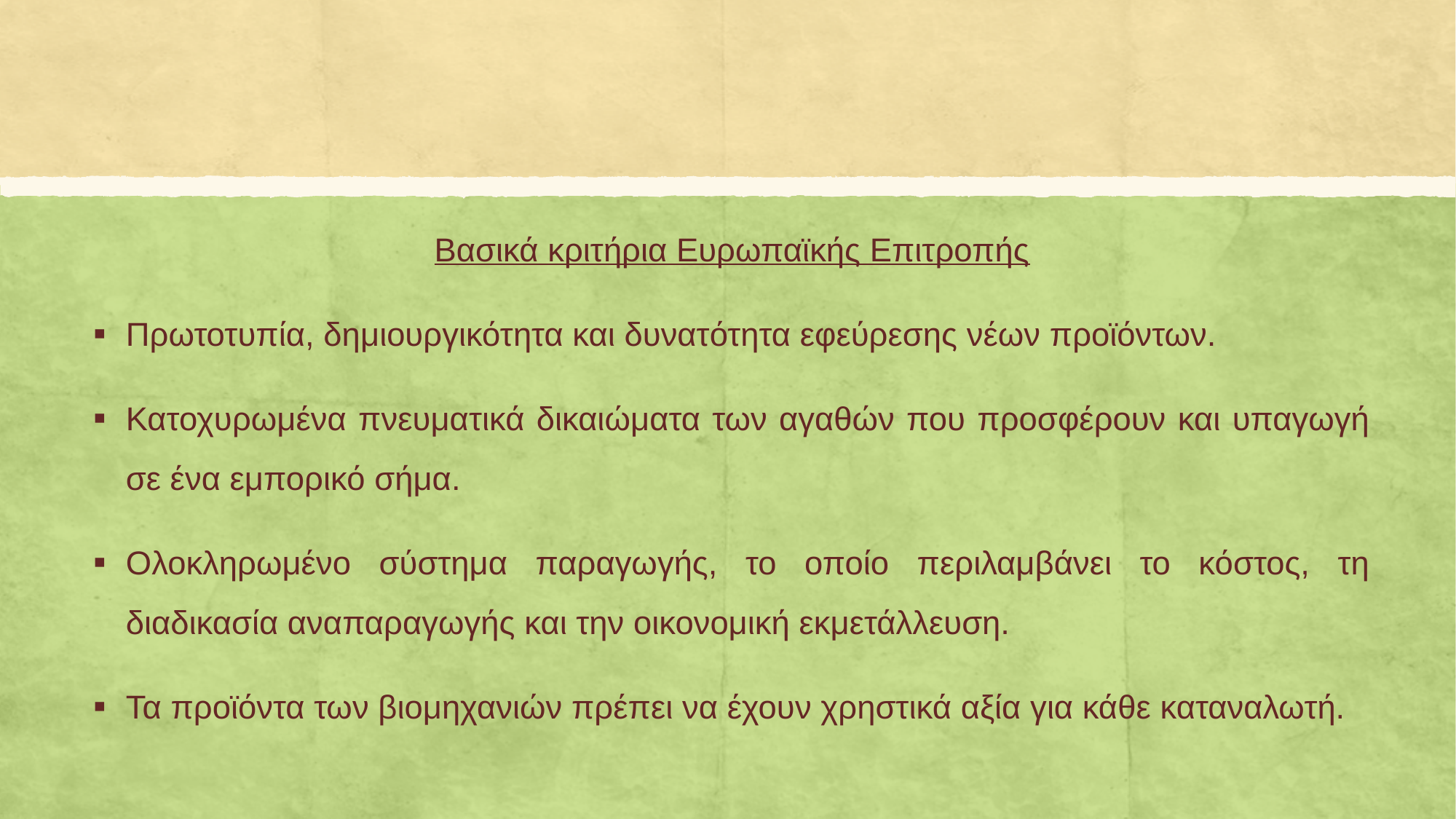

Βασικά κριτήρια Ευρωπαϊκής Επιτροπής
Πρωτοτυπία, δημιουργικότητα και δυνατότητα εφεύρεσης νέων προϊόντων.
Κατοχυρωμένα πνευματικά δικαιώματα των αγαθών που προσφέρουν και υπαγωγή σε ένα εμπορικό σήμα.
Ολοκληρωμένο σύστημα παραγωγής, το οποίο περιλαμβάνει το κόστος, τη διαδικασία αναπαραγωγής και την οικονομική εκμετάλλευση.
Τα προϊόντα των βιομηχανιών πρέπει να έχουν χρηστικά αξία για κάθε καταναλωτή.